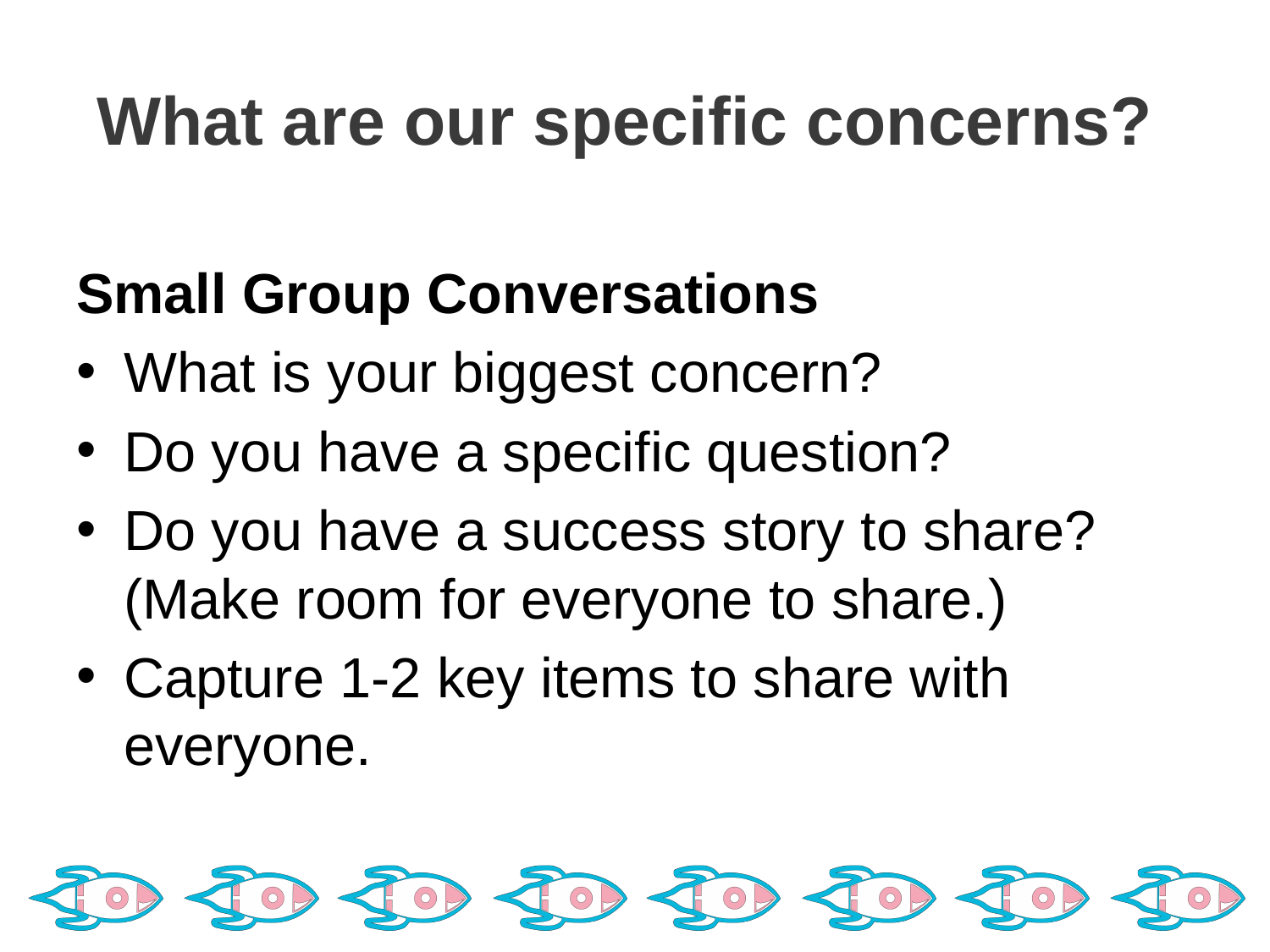

# What are our specific concerns?

Small Group Conversations
What is your biggest concern?
Do you have a specific question?
Do you have a success story to share? (Make room for everyone to share.)
Capture 1-2 key items to share with everyone.